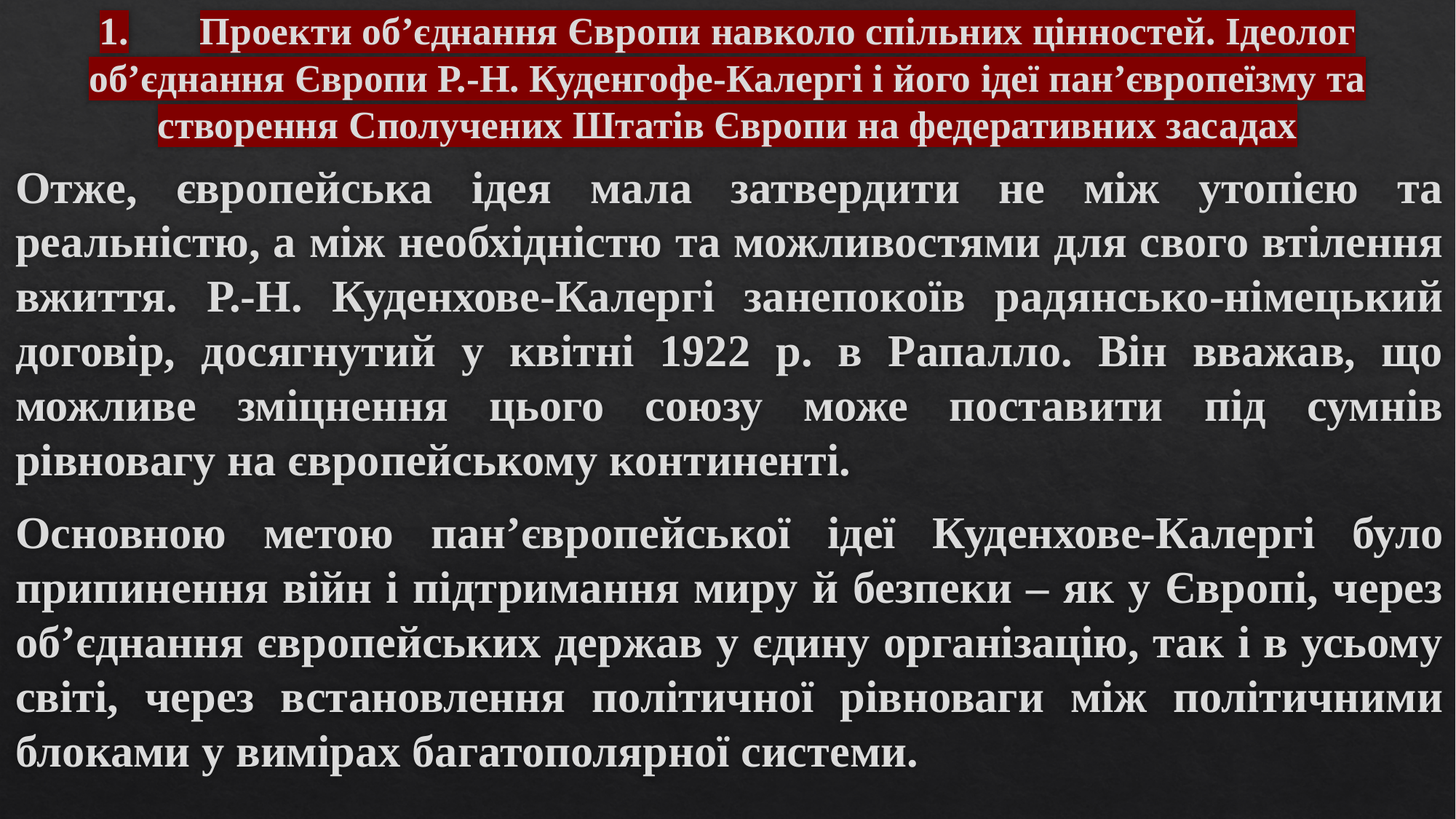

# 1.	Проекти об’єднання Європи навколо спільних цінностей. Ідеолог об’єднання Європи Р.-Н. Куденгофе-Калергі і його ідеї пан’європеїзму та створення Сполучених Штатів Європи на федеративних засадах
Отже, європейська ідея мала затвердити не між утопією та реальністю, а між необхідністю та можливостями для свого втілення вжиття. Р.-Н. Куденхове-Калергі занепокоїв радянсько-німецький договір, досягнутий у квітні 1922 р. в Рапалло. Він вважав, що можливе зміцнення цього союзу може поставити під сумнів рівновагу на європейському континенті.
Основною метою пан’європейської ідеї Куденхове-Калергі було припинення війн і підтримання миру й безпеки – як у Європі, через об’єднання європейських держав у єдину організацію, так і в усьому світі, через встановлення політичної рівноваги між політичними блоками у вимірах багатополярної системи.